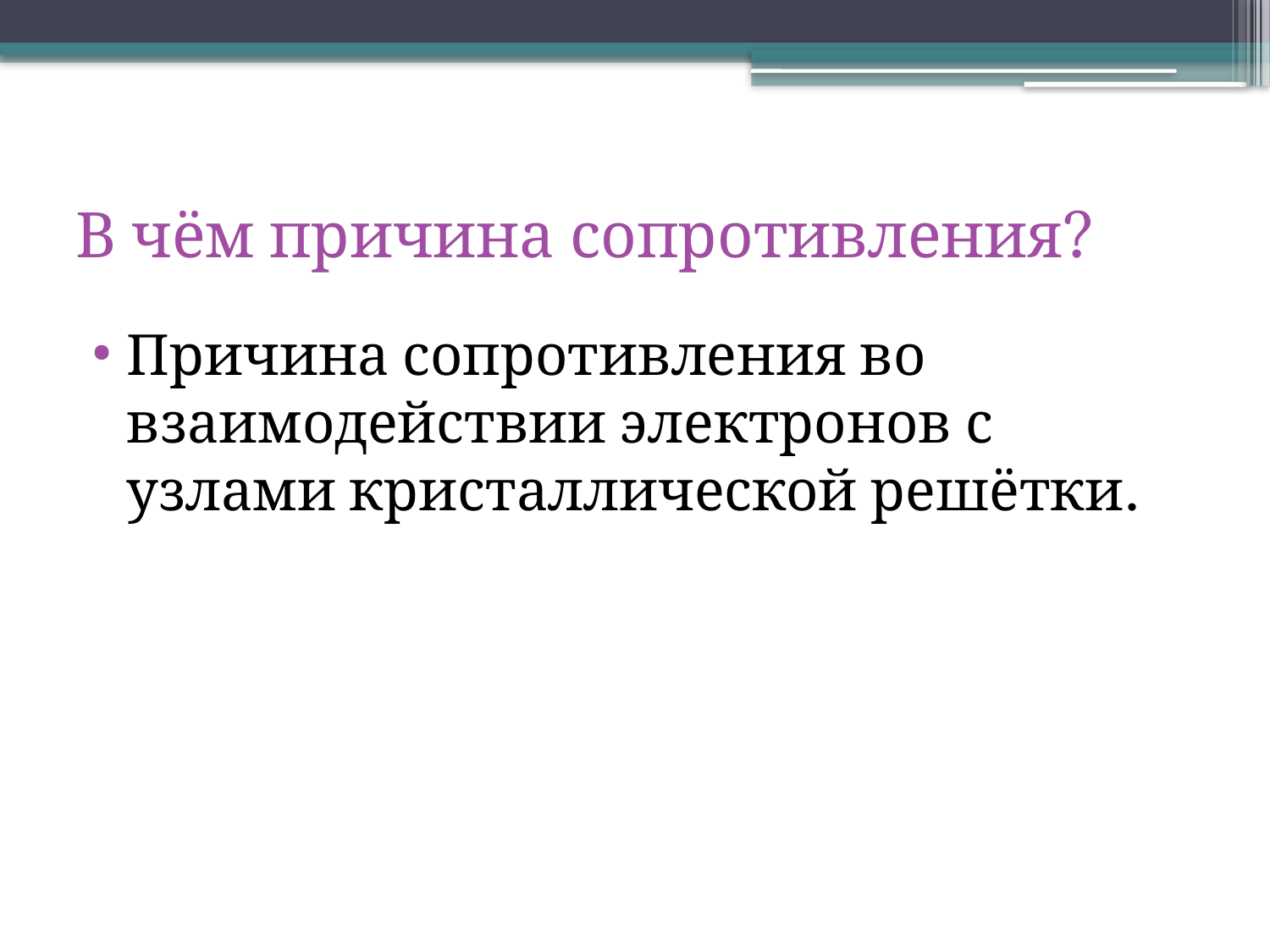

# В чём причина сопротивления?
Причина сопротивления во взаимодействии электронов с узлами кристаллической решётки.